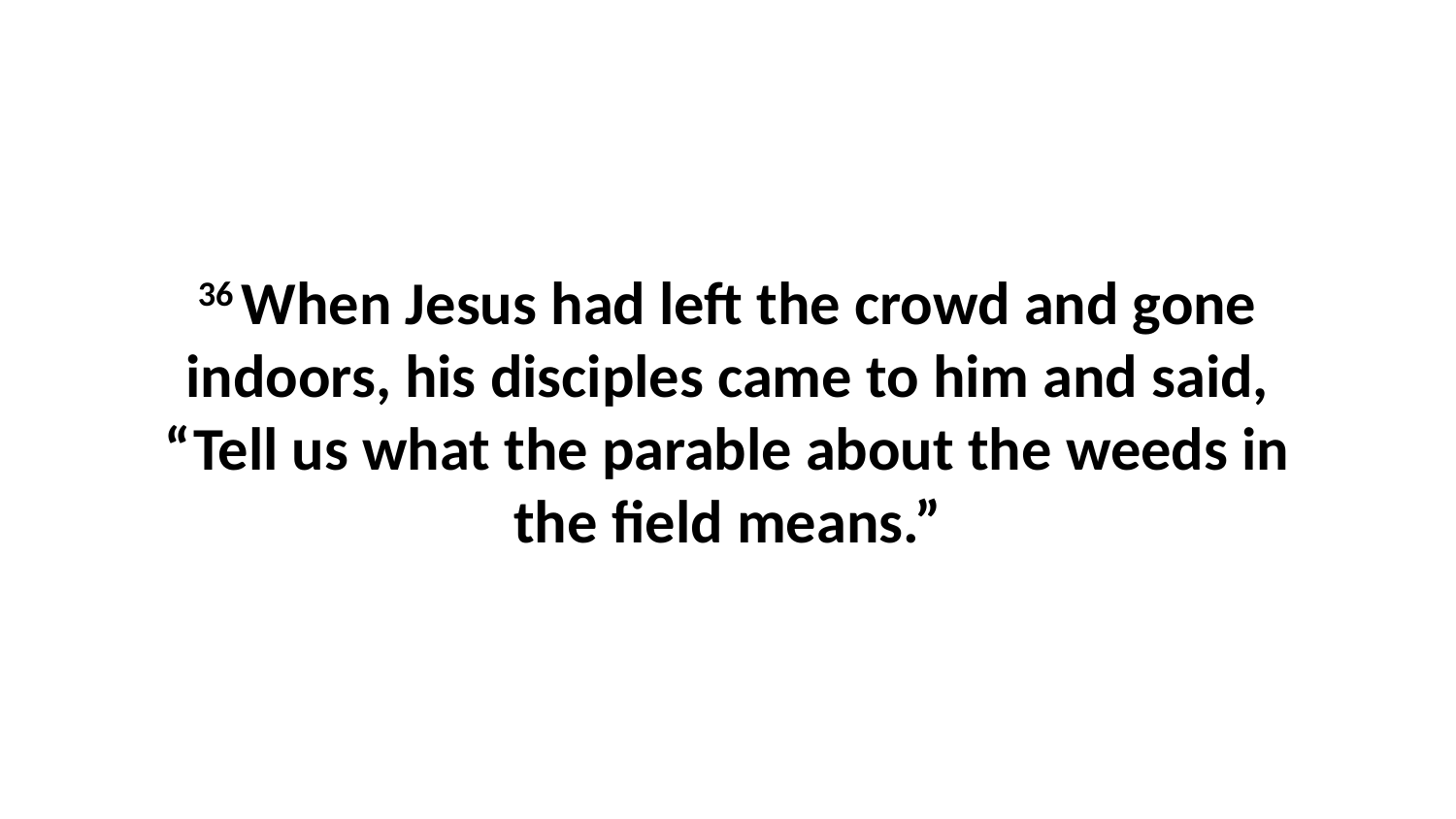

36 When Jesus had left the crowd and gone indoors, his disciples came to him and said, “Tell us what the parable about the weeds in the field means.”